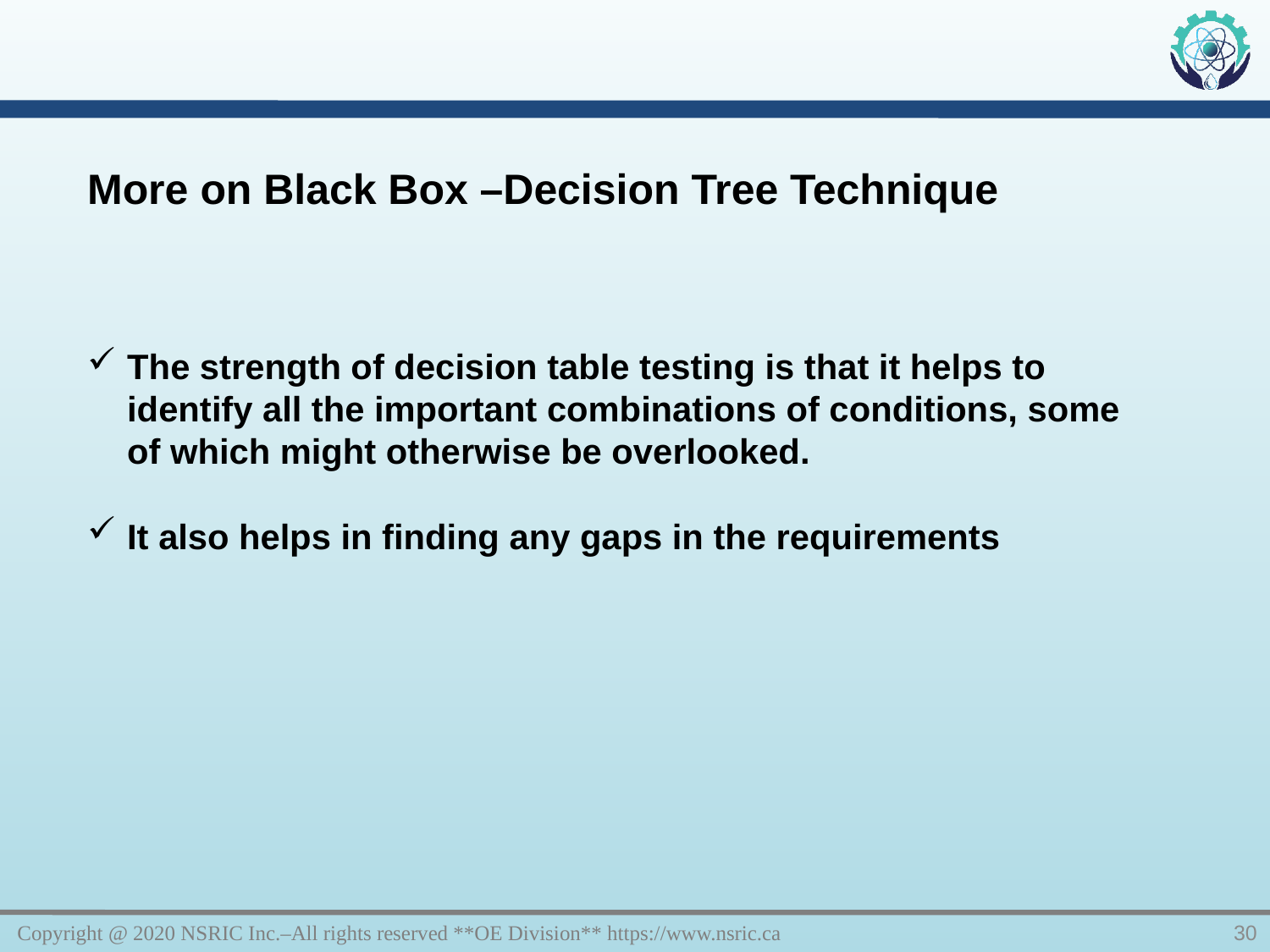

More on Black Box –Decision Tree Technique

The strength of decision table testing is that it helps to identify all the important combinations of conditions, some of which might otherwise be overlooked.

It also helps in finding any gaps in the requirements

Copyright @ 2020 NSRIC Inc.–All rights reserved **OE Division** https://www.nsric.ca
30